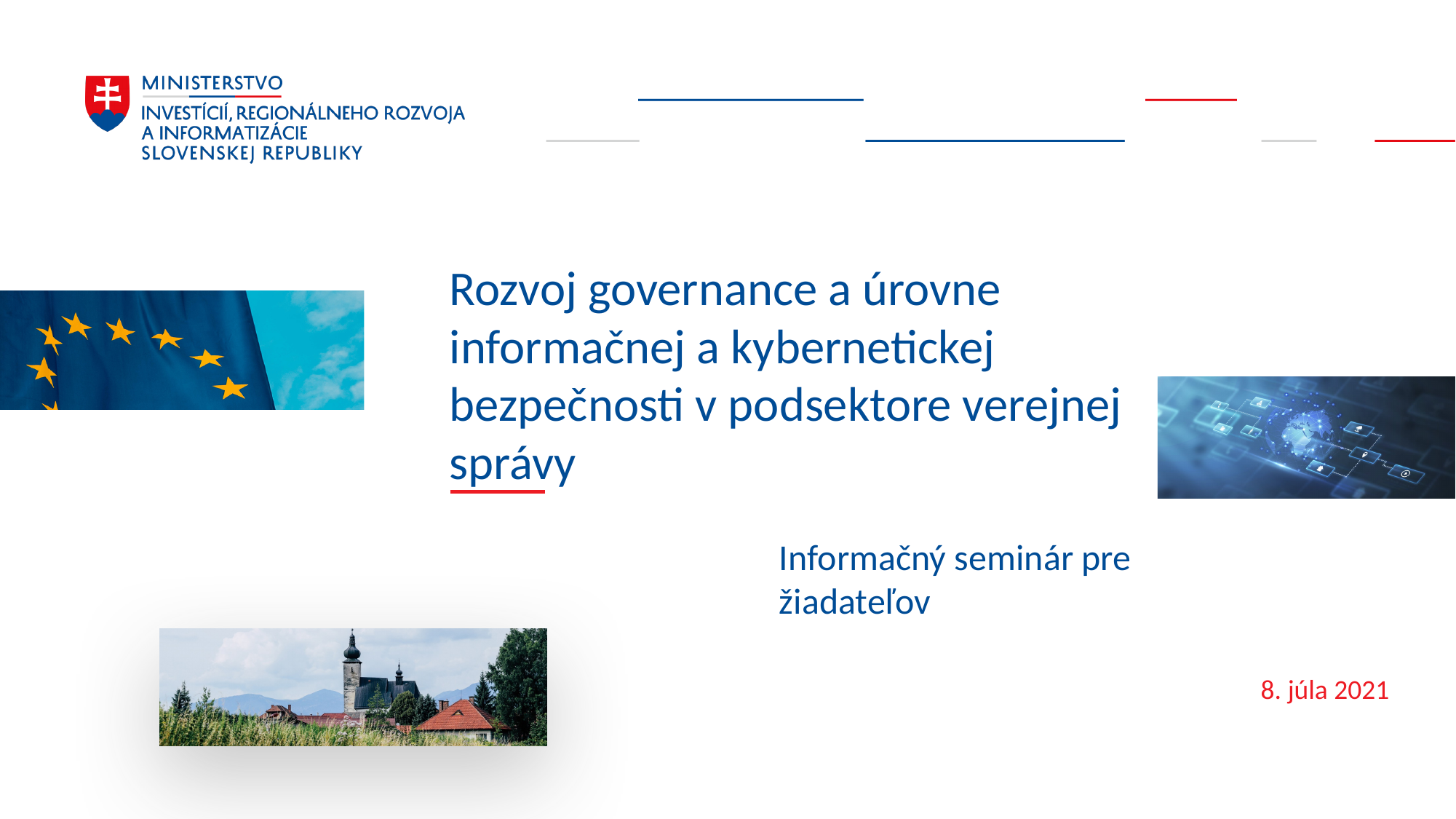

Rozvoj governance a úrovne informačnej a kybernetickej bezpečnosti v podsektore verejnej správy
Informačný seminár pre žiadateľov
8. júla 2021